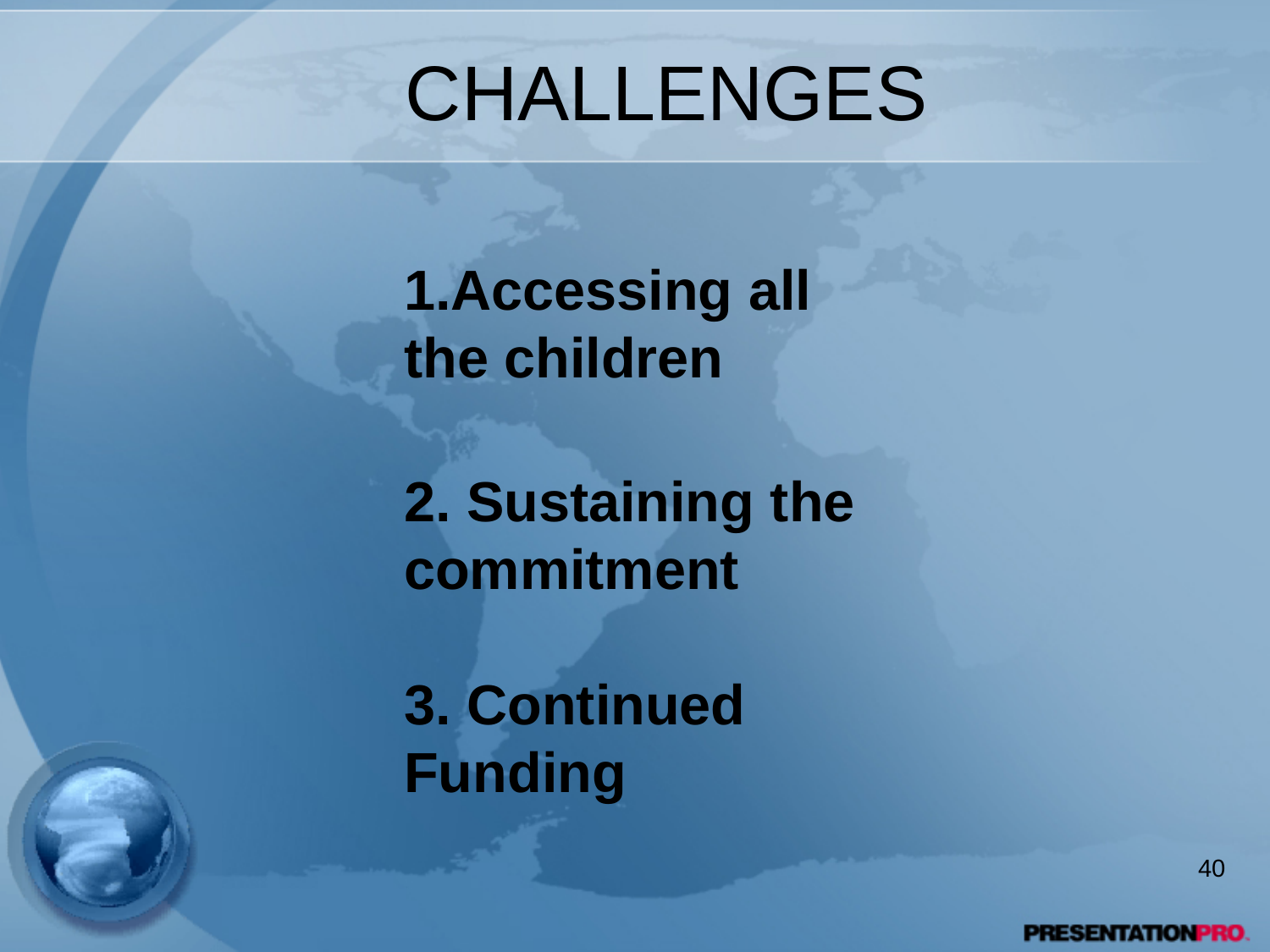

# CHALLENGES

1.Accessing all the children

2. Sustaining the commitment

3. Continued
Funding
40